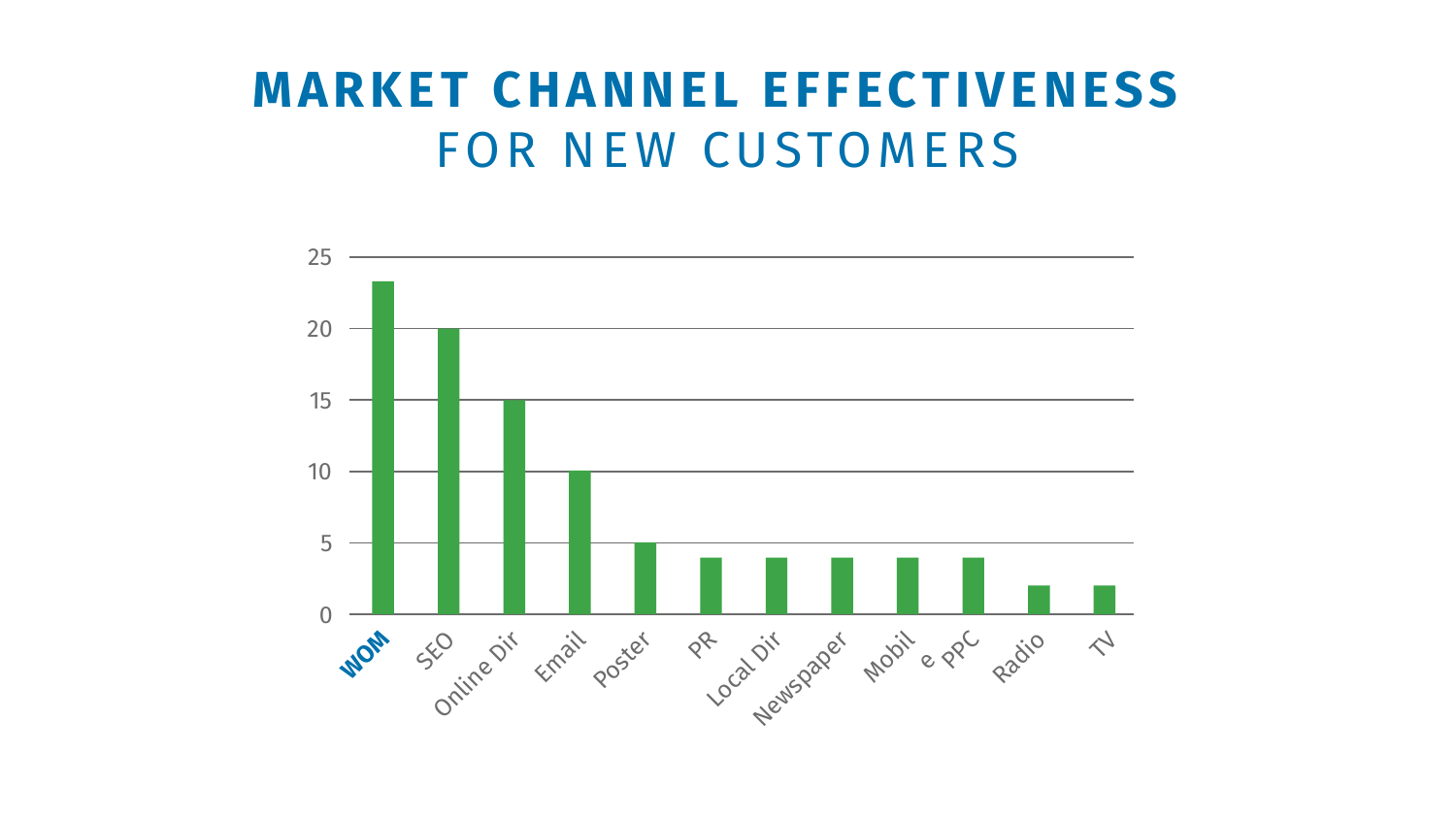

# MARKET CHANNEL EFFECTIVENESS FOR NEW CUSTOMERS
25
20
15
10
5
0
TV
PR
SEO
Email
Mobile
Radio
Poster
PPC
Local Dir
Online Dir
Newspaper

WOM